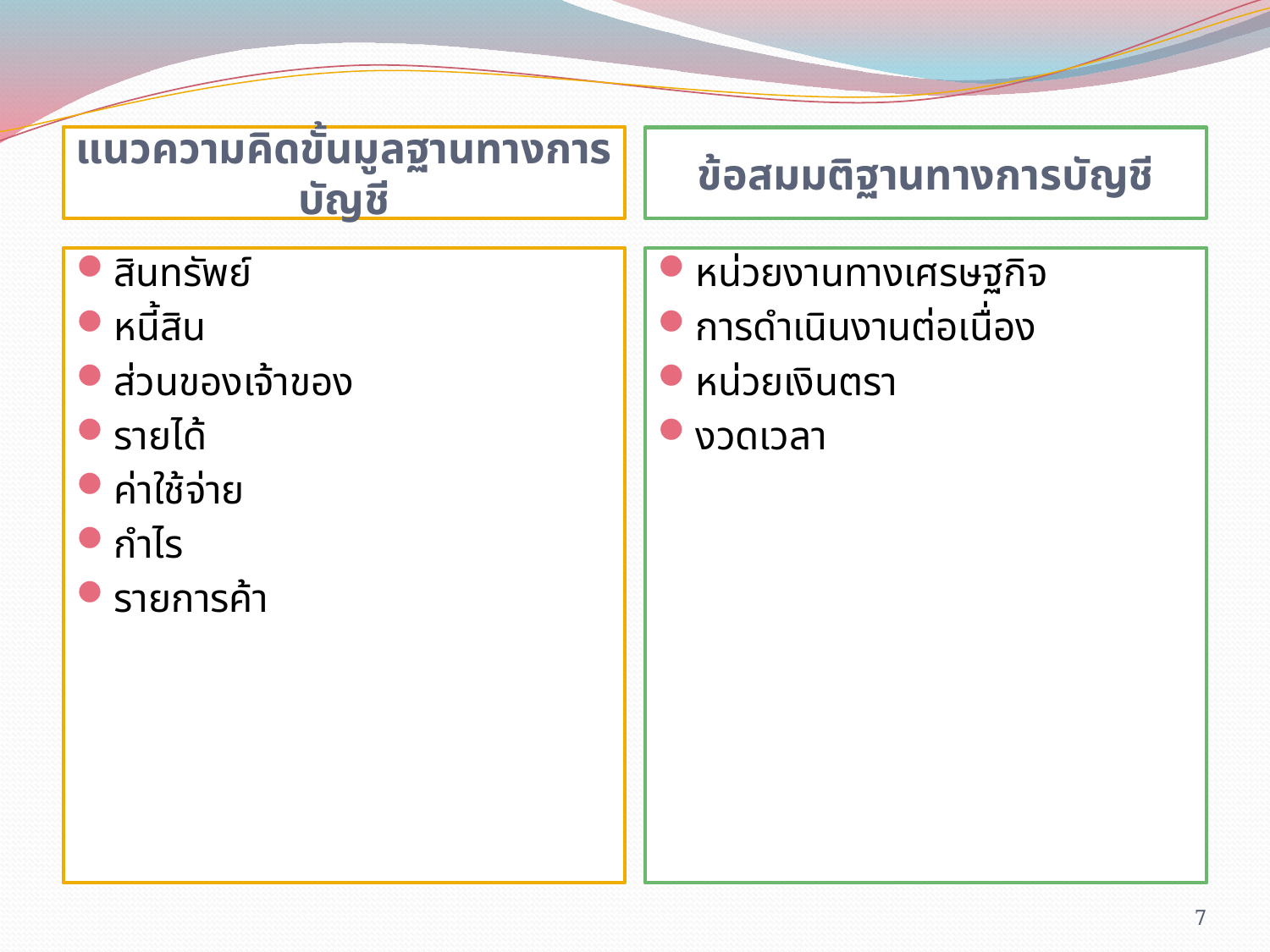

แนวความคิดขั้นมูลฐานทางการบัญชี
ข้อสมมติฐานทางการบัญชี
สินทรัพย์
หนี้สิน
ส่วนของเจ้าของ
รายได้
ค่าใช้จ่าย
กำไร
รายการค้า
หน่วยงานทางเศรษฐกิจ
การดำเนินงานต่อเนื่อง
หน่วยเงินตรา
งวดเวลา
7